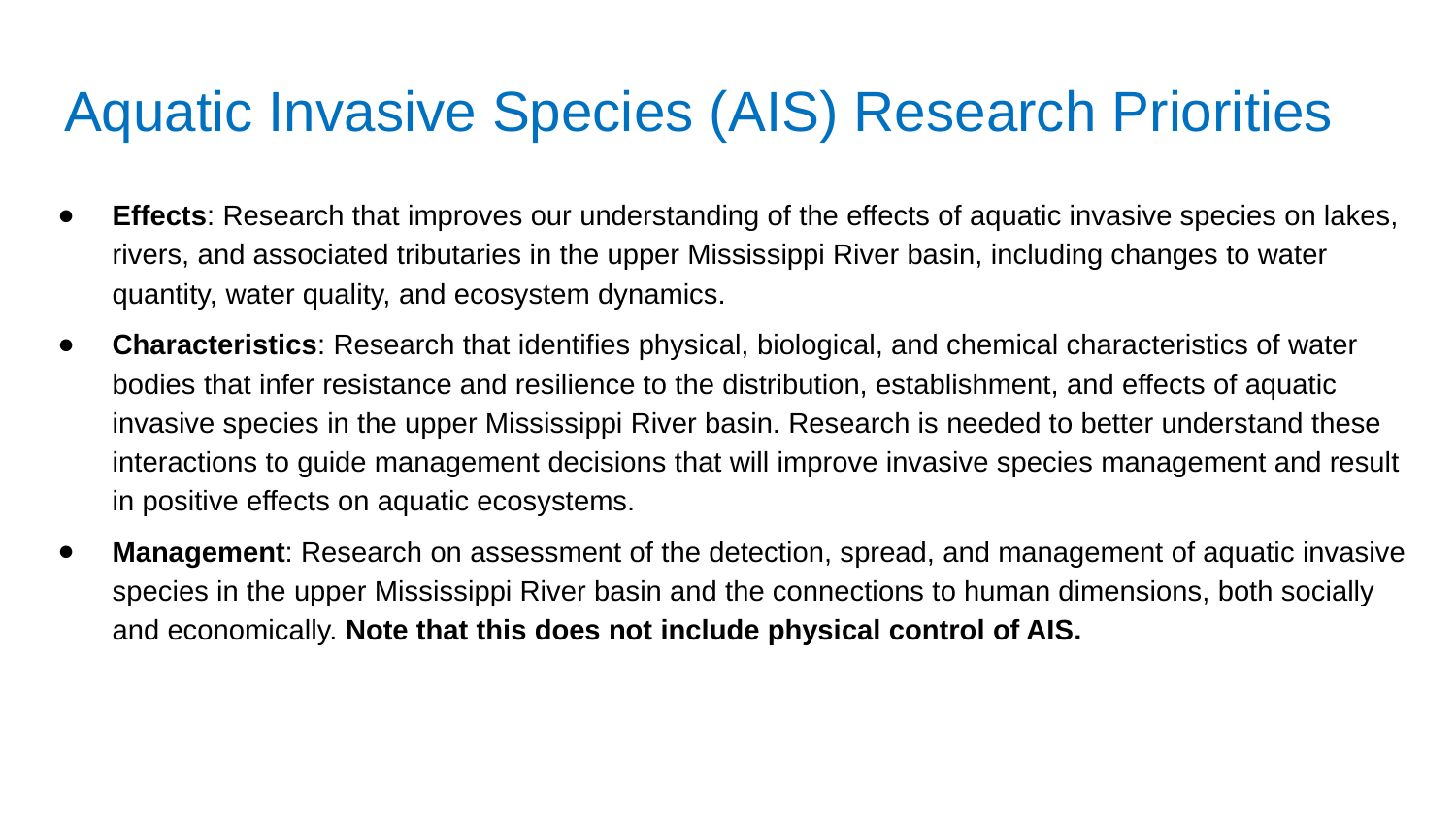

Aquatic Invasive Species (AIS) Research Priorities
Effects: Research that improves our understanding of the effects of aquatic invasive species on lakes, rivers, and associated tributaries in the upper Mississippi River basin, including changes to water quantity, water quality, and ecosystem dynamics.
Characteristics: Research that identifies physical, biological, and chemical characteristics of water bodies that infer resistance and resilience to the distribution, establishment, and effects of aquatic invasive species in the upper Mississippi River basin. Research is needed to better understand these interactions to guide management decisions that will improve invasive species management and result in positive effects on aquatic ecosystems.
Management: Research on assessment of the detection, spread, and management of aquatic invasive species in the upper Mississippi River basin and the connections to human dimensions, both socially and economically. Note that this does not include physical control of AIS.